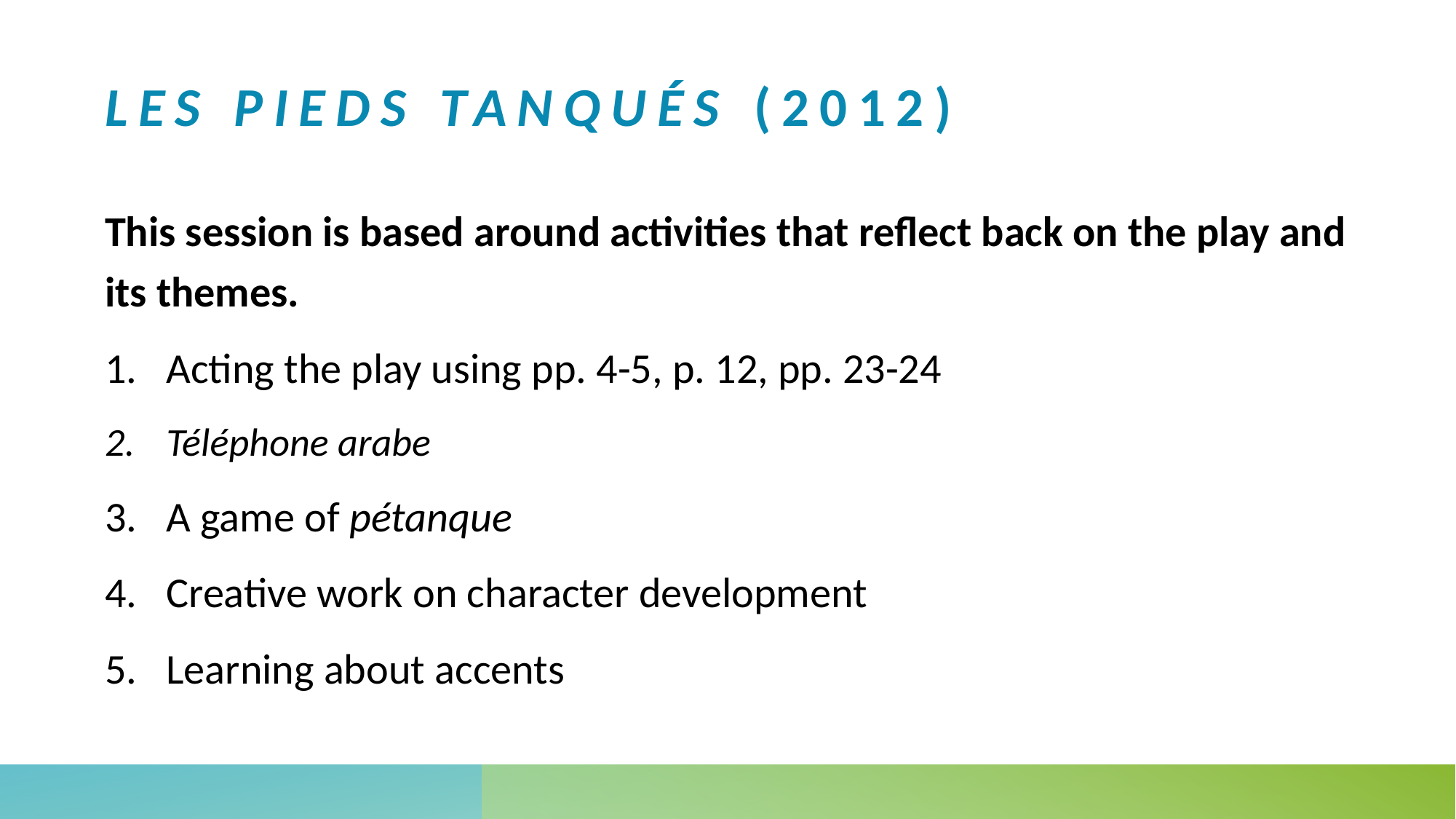

# Les pieds tanqués (2012)
This session is based around activities that reflect back on the play and its themes.
Acting the play using pp. 4-5, p. 12, pp. 23-24
Téléphone arabe
A game of pétanque
Creative work on character development
Learning about accents